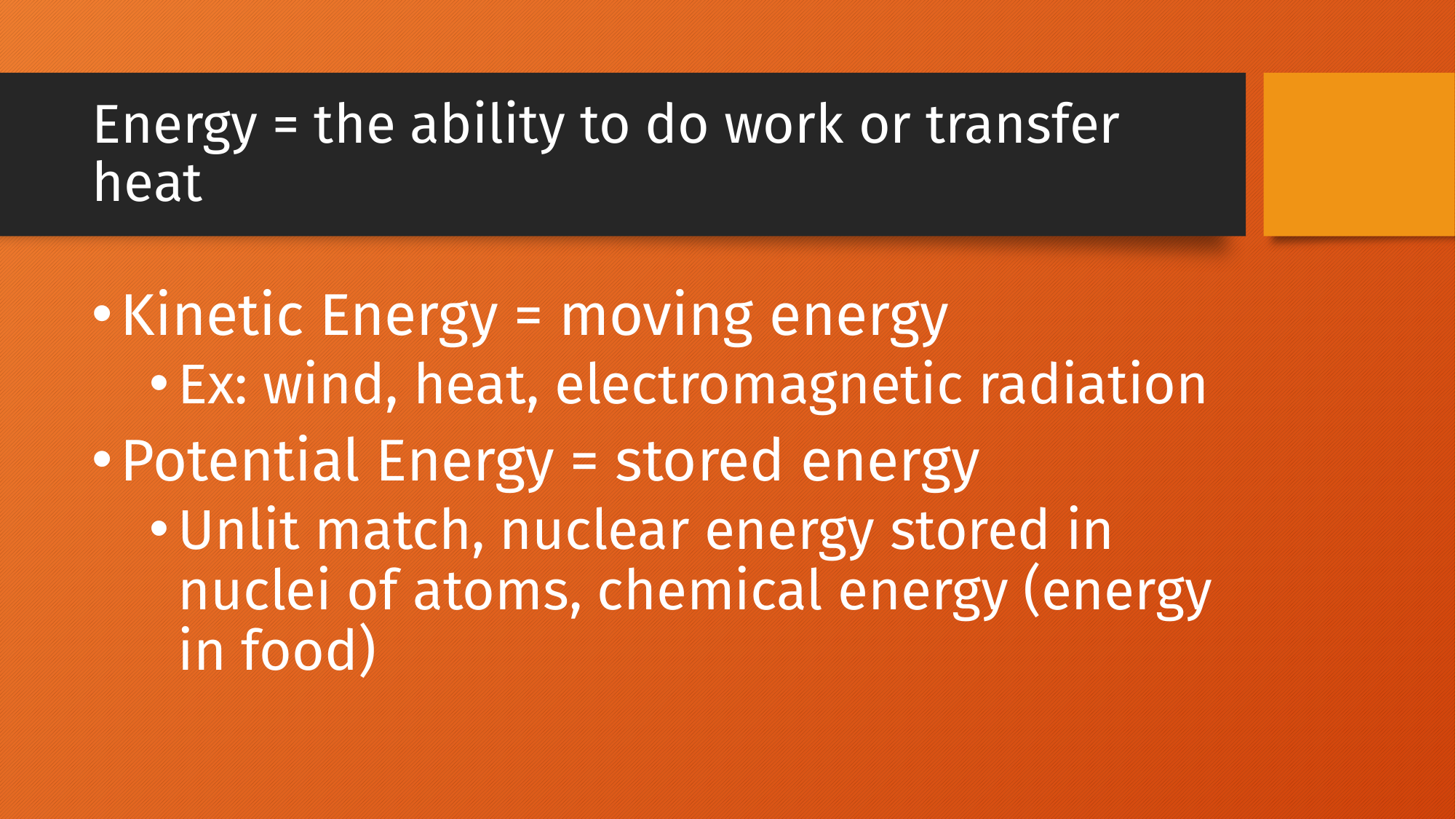

# Energy = the ability to do work or transfer heat
Kinetic Energy = moving energy
Ex: wind, heat, electromagnetic radiation
Potential Energy = stored energy
Unlit match, nuclear energy stored in nuclei of atoms, chemical energy (energy in food)